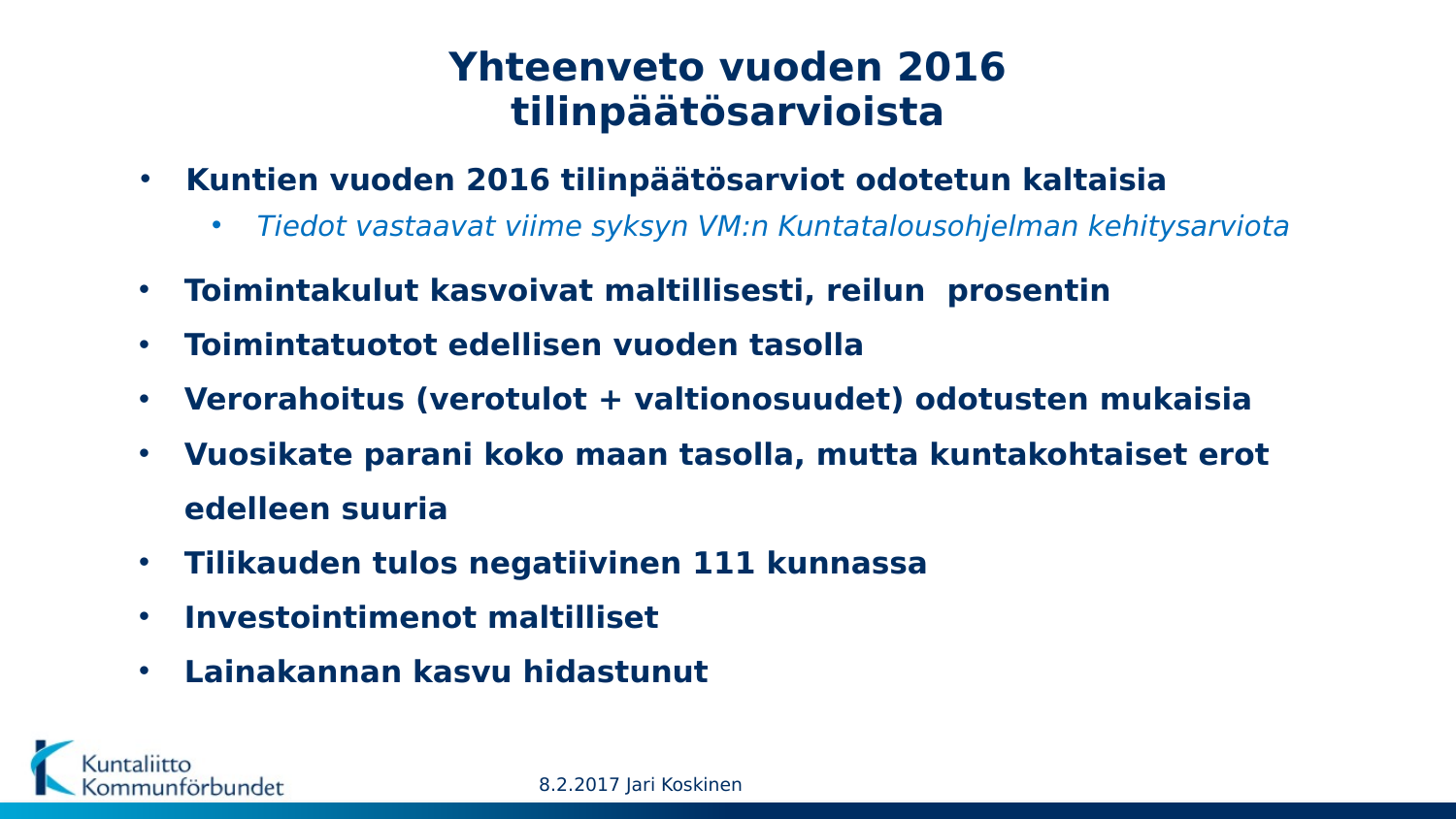

Yhteenveto vuoden 2016 tilinpäätösarvioista
Kuntien vuoden 2016 tilinpäätösarviot odotetun kaltaisia
Tiedot vastaavat viime syksyn VM:n Kuntatalousohjelman kehitysarviota
Toimintakulut kasvoivat maltillisesti, reilun  prosentin
Toimintatuotot edellisen vuoden tasolla
Verorahoitus (verotulot + valtionosuudet) odotusten mukaisia
Vuosikate parani koko maan tasolla, mutta kuntakohtaiset erot edelleen suuria
Tilikauden tulos negatiivinen 111 kunnassa
Investointimenot maltilliset
Lainakannan kasvu hidastunut
8.2.2017 Jari Koskinen